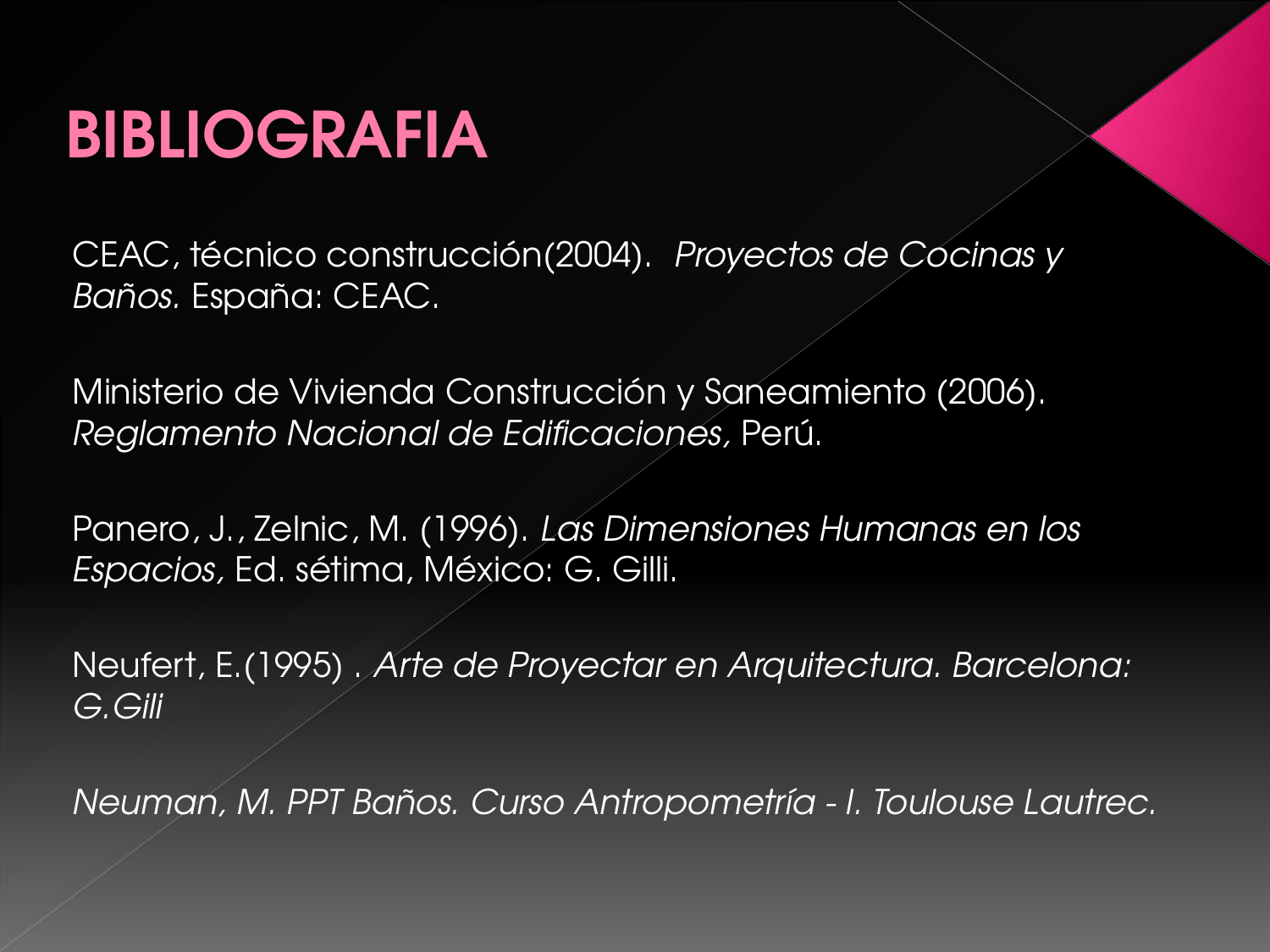

# BIBLIOGRAFIA
CEAC, técnico construcción(2004).  Proyectos de Cocinas y Baños. España: CEAC.

Ministerio de Vivienda Construcción y Saneamiento (2006). Reglamento Nacional de Edificaciones, Perú.

Panero, J., Zelnic, M. (1996). Las Dimensiones Humanas en los Espacios, Ed. sétima, México: G. Gilli.

Neufert, E.(1995) . Arte de Proyectar en Arquitectura. Barcelona: G.Gili

Neuman, M. PPT Baños. Curso Antropometría - I. Toulouse Lautrec.